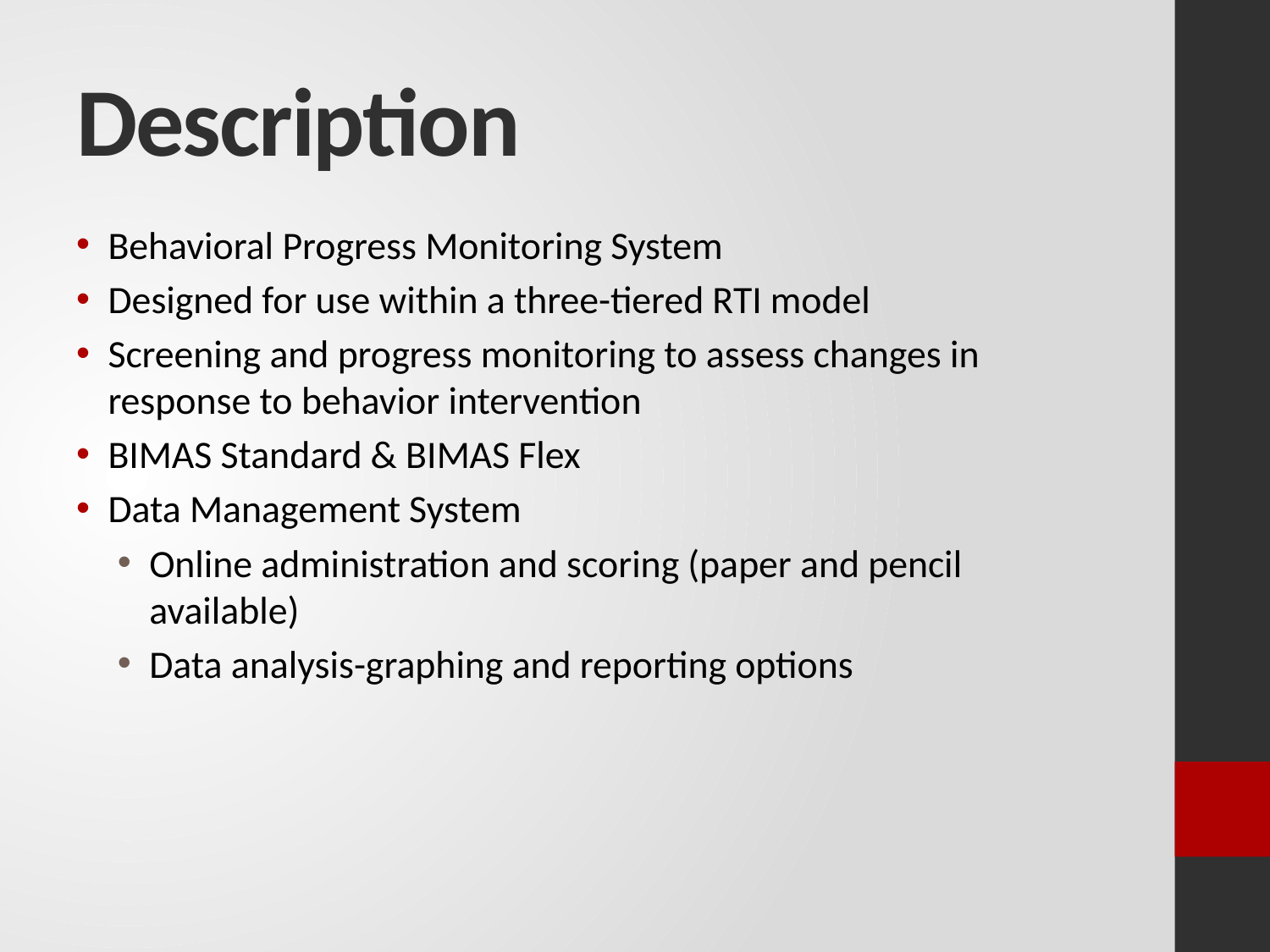

# Description

Behavioral Progress Monitoring System
Designed for use within a three-tiered RTI model
Screening and progress monitoring to assess changes in response to behavior intervention
BIMAS Standard & BIMAS Flex
Data Management System
Online administration and scoring (paper and pencil available)
Data analysis-graphing and reporting options